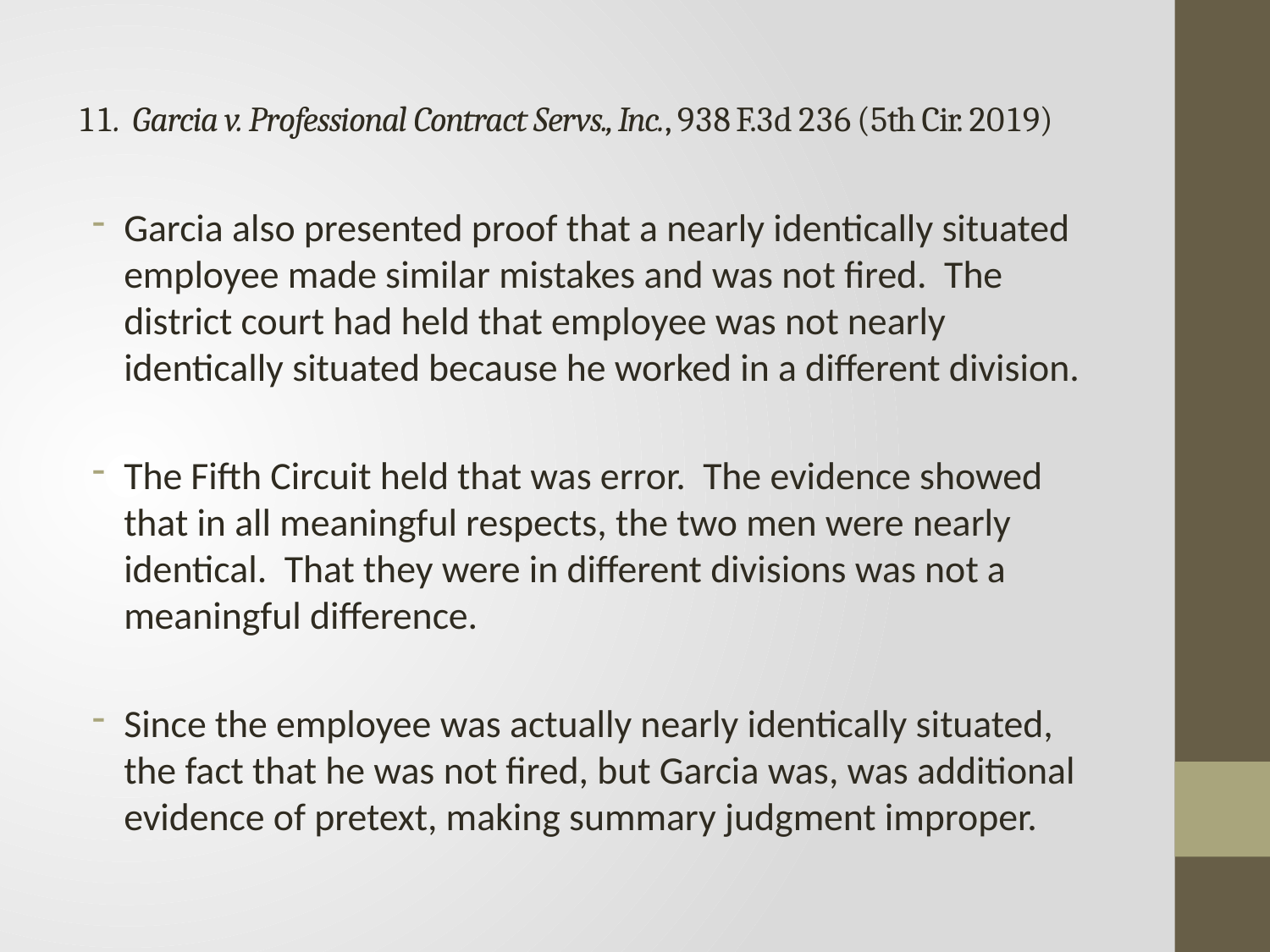

# 11.  Garcia v. Professional Contract Servs., Inc., 938 F.3d 236 (5th Cir. 2019)
Garcia also presented proof that a nearly identically situated employee made similar mistakes and was not fired.  The district court had held that employee was not nearly identically situated because he worked in a different division.

The Fifth Circuit held that was error.  The evidence showed that in all meaningful respects, the two men were nearly identical.  That they were in different divisions was not a meaningful difference.

Since the employee was actually nearly identically situated, the fact that he was not fired, but Garcia was, was additional evidence of pretext, making summary judgment improper.